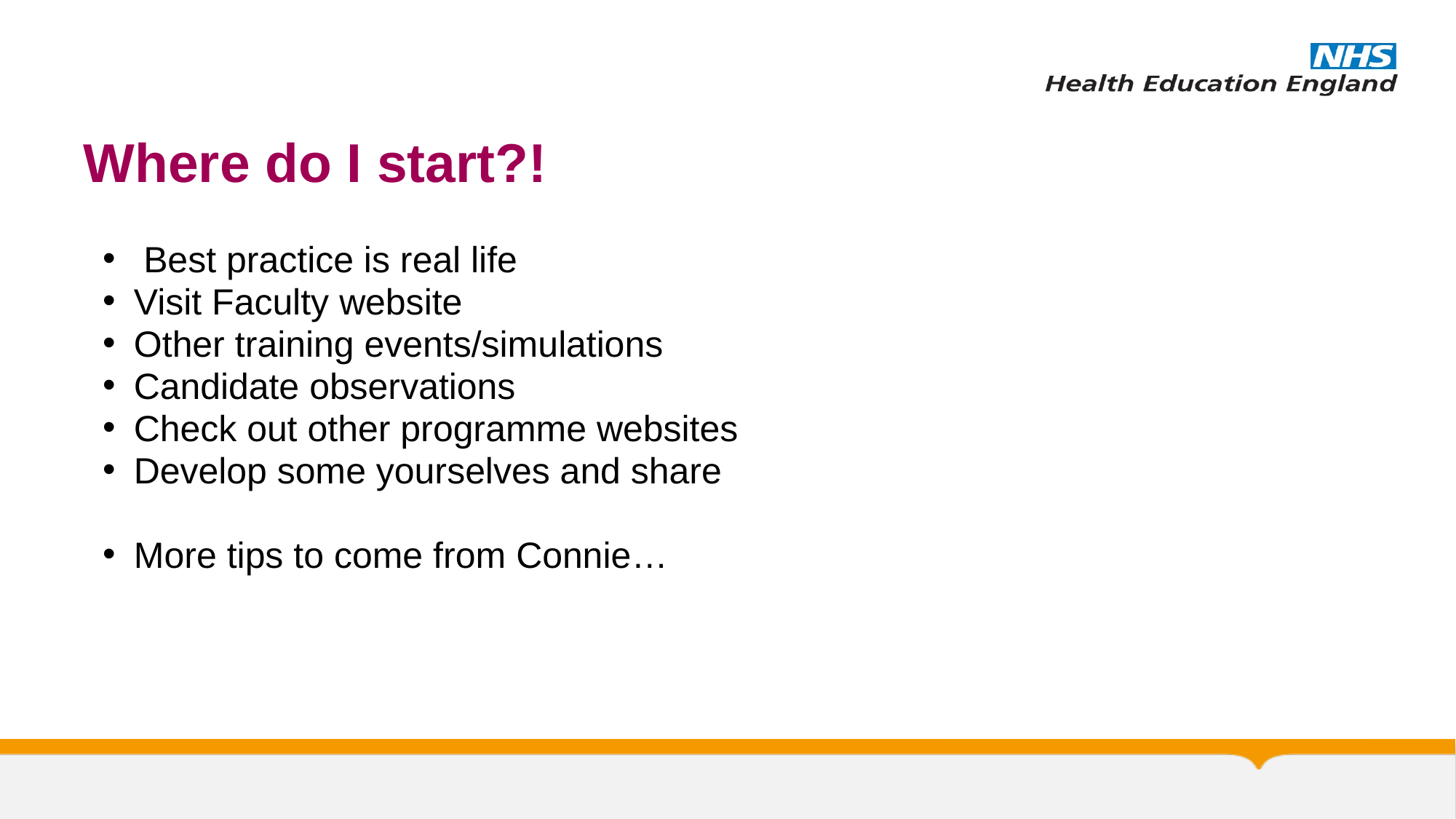

# Where do I start?!
Best practice is real life
Visit Faculty website
Other training events/simulations
Candidate observations
Check out other programme websites
Develop some yourselves and share

More tips to come from Connie…